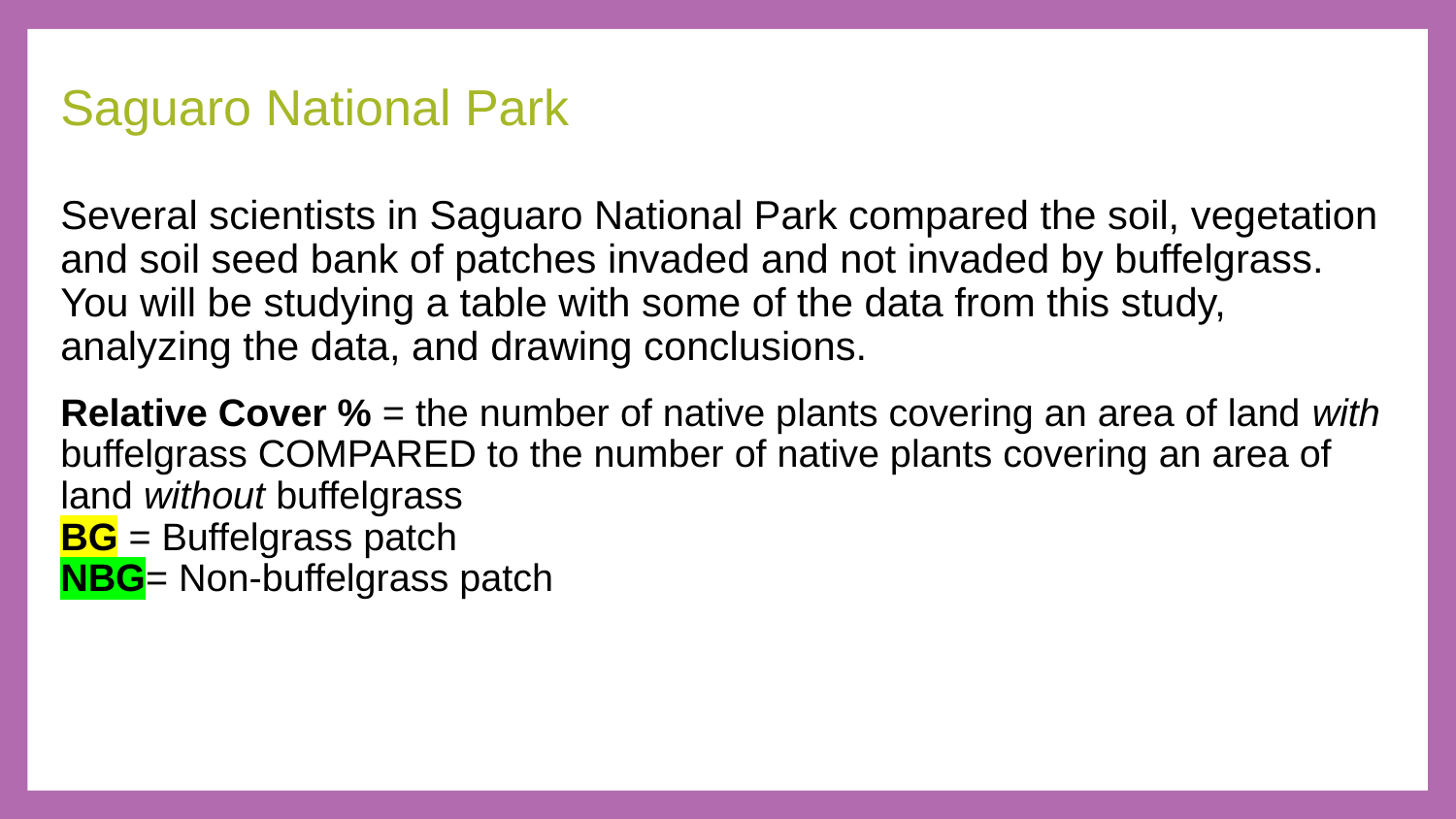

# Saguaro National Park
Several scientists in Saguaro National Park compared the soil, vegetation and soil seed bank of patches invaded and not invaded by buffelgrass. You will be studying a table with some of the data from this study, analyzing the data, and drawing conclusions.

Relative Cover % = the number of native plants covering an area of land with buffelgrass COMPARED to the number of native plants covering an area of land without buffelgrass
BG = Buffelgrass patch
NBG= Non-buffelgrass patch